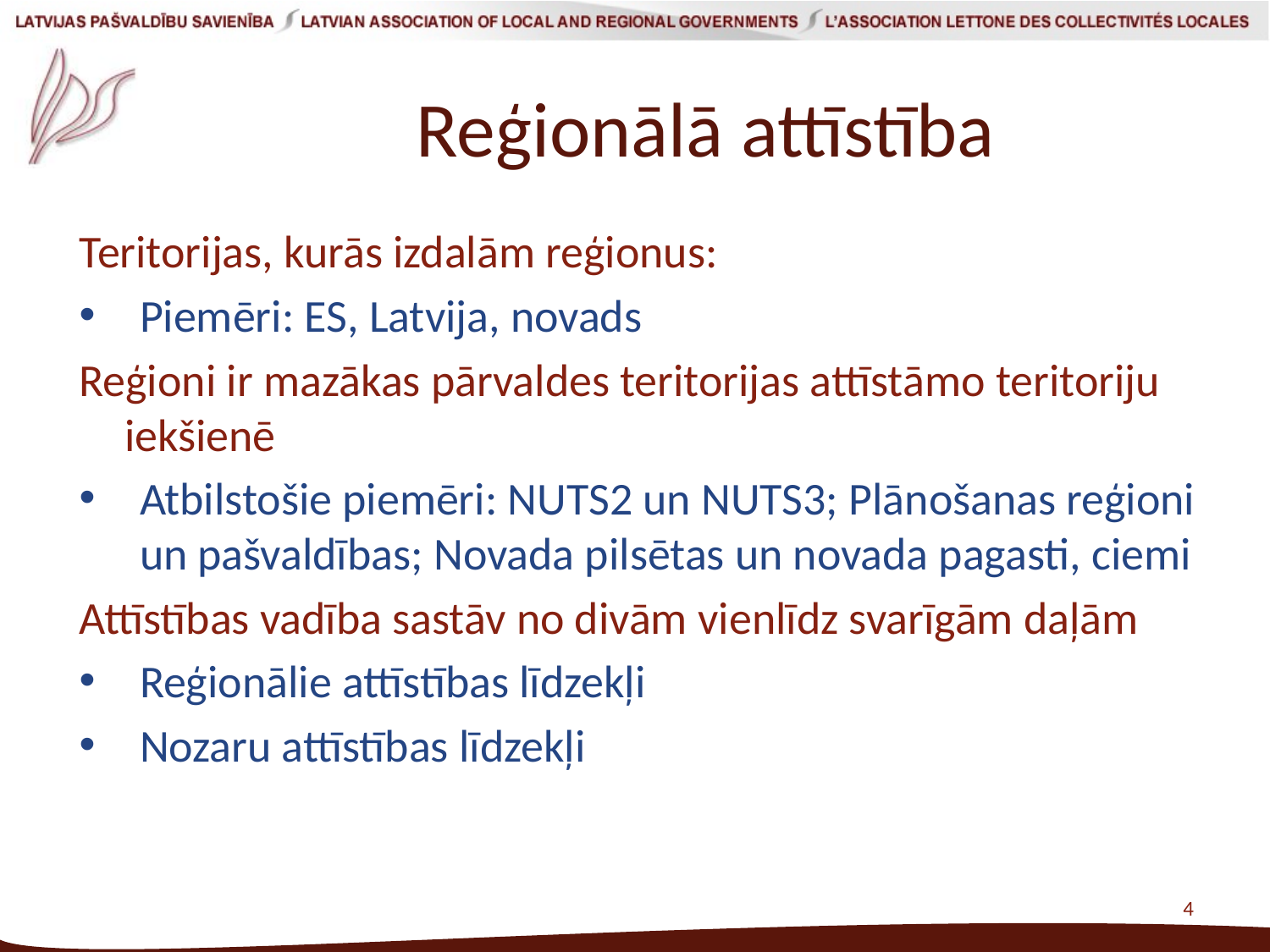

# Reģionālā attīstība
Teritorijas, kurās izdalām reģionus:
Piemēri: ES, Latvija, novads
Reģioni ir mazākas pārvaldes teritorijas attīstāmo teritoriju iekšienē
Atbilstošie piemēri: NUTS2 un NUTS3; Plānošanas reģioni un pašvaldības; Novada pilsētas un novada pagasti, ciemi
Attīstības vadība sastāv no divām vienlīdz svarīgām daļām
Reģionālie attīstības līdzekļi
Nozaru attīstības līdzekļi
4